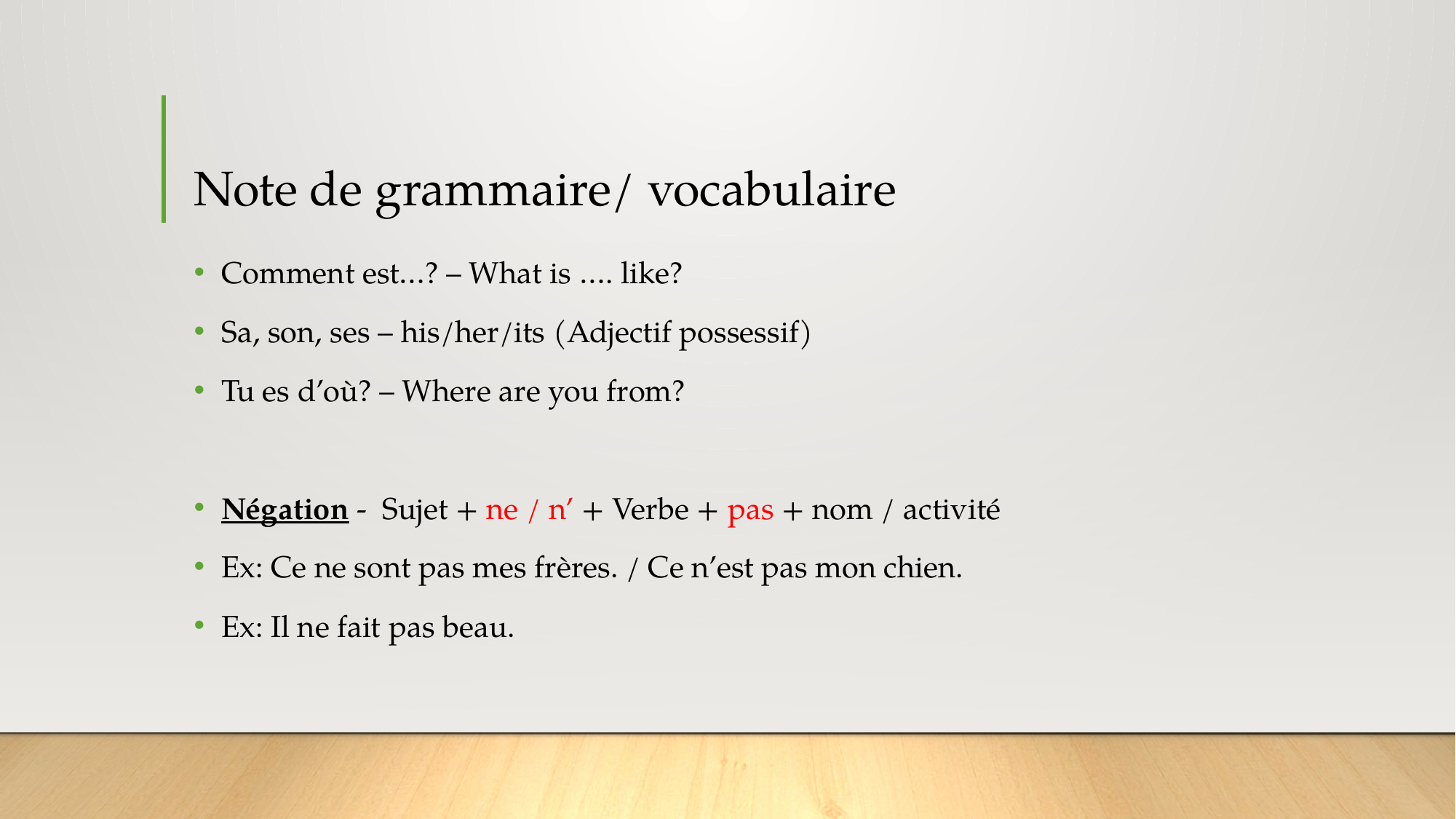

# Note de grammaire/ vocabulaire
Comment est…? – What is …. like?
Sa, son, ses – his/her/its (Adjectif possessif)
Tu es d’où? – Where are you from?

Négation -  Sujet + ne / n’ + Verbe + pas + nom / activité
Ex: Ce ne sont pas mes frères. / Ce n’est pas mon chien.
Ex: Il ne fait pas beau.